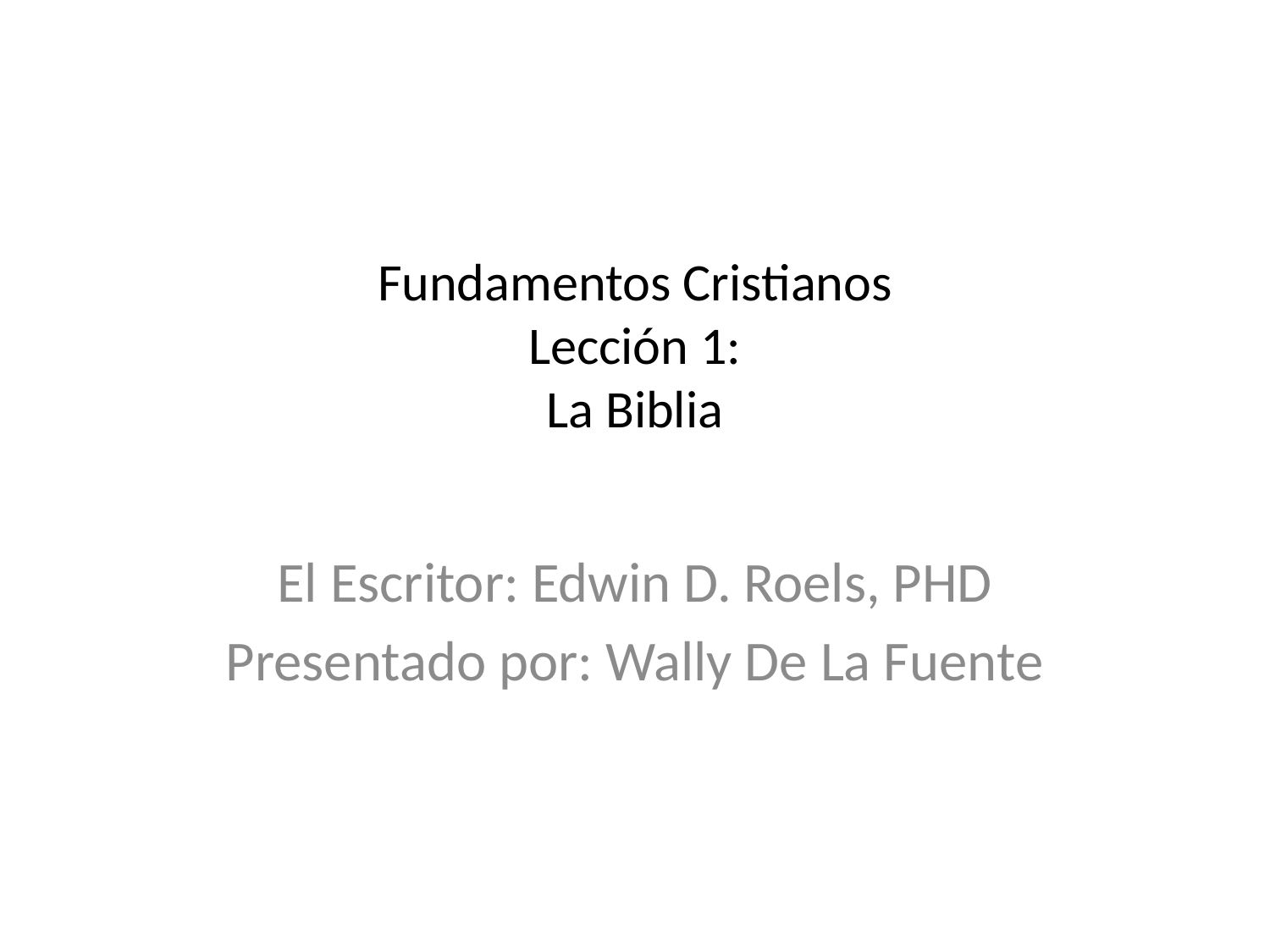

# Fundamentos Cristianos Lección 1: La Biblia
El Escritor: Edwin D. Roels, PHD
Presentado por: Wally De La Fuente